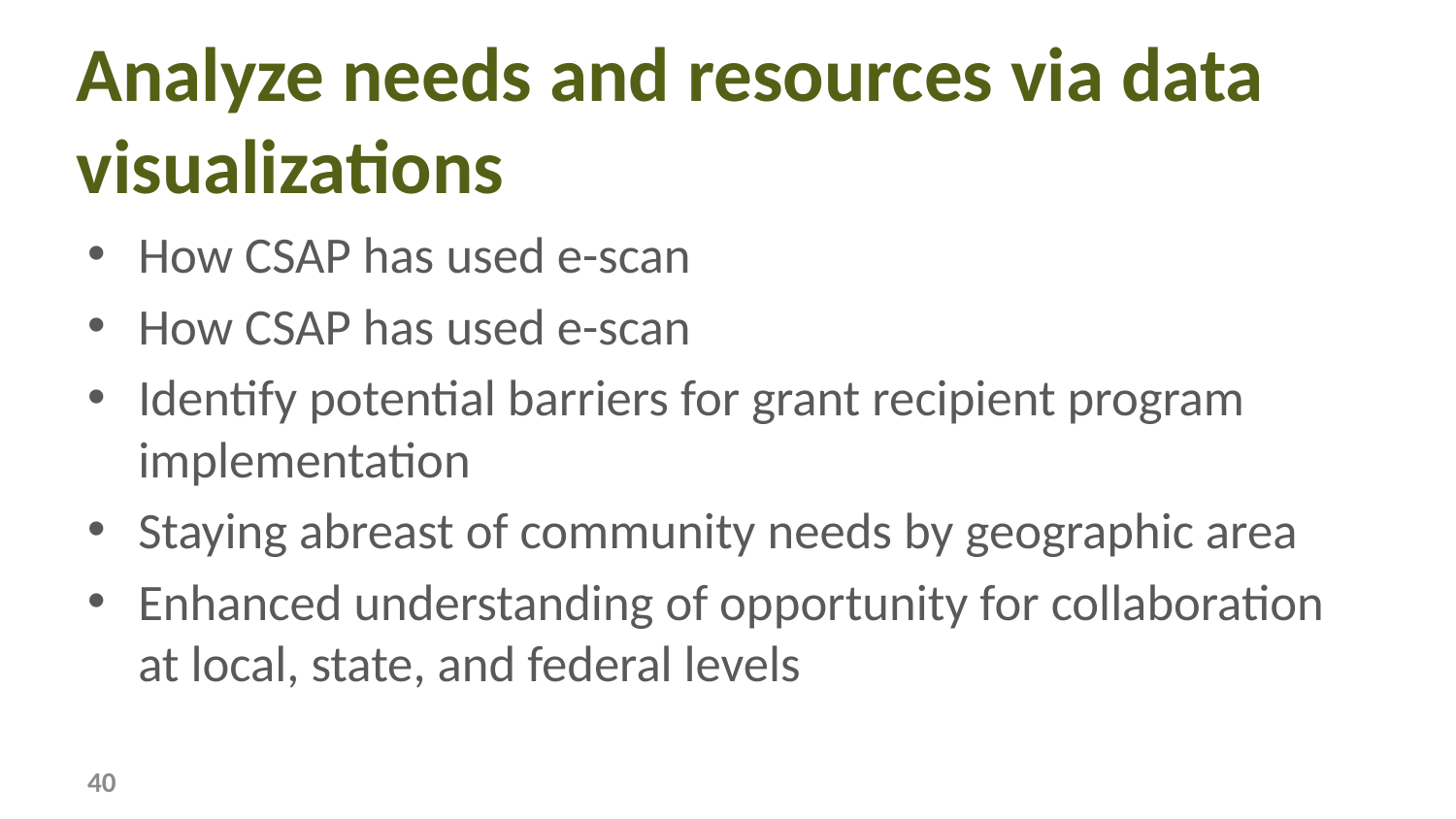

# Analyze needs and resources via data visualizations
How CSAP has used e-scan
How CSAP has used e-scan
Identify potential barriers for grant recipient program implementation
Staying abreast of community needs by geographic area
Enhanced understanding of opportunity for collaboration at local, state, and federal levels
40